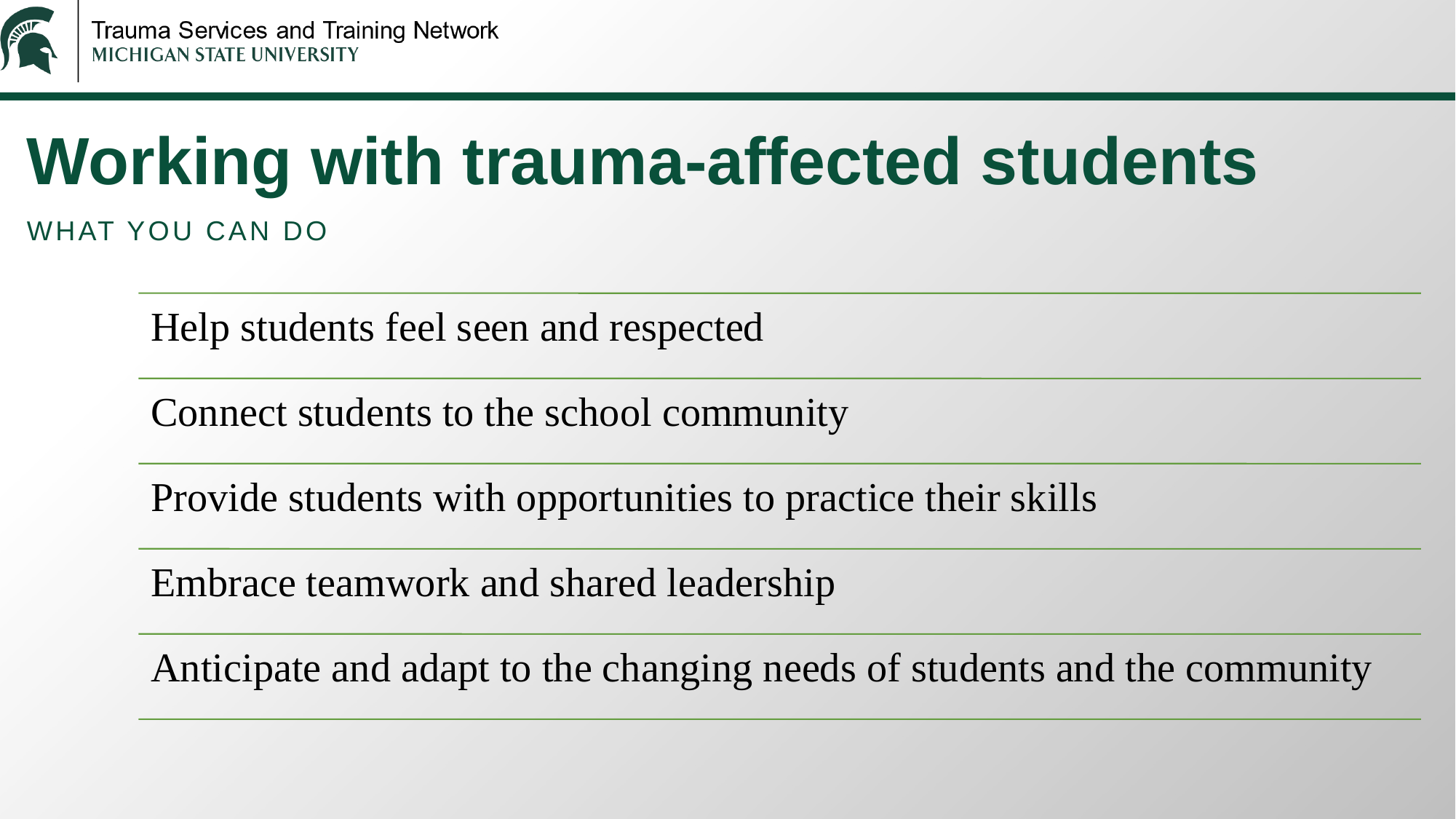

# Working with trauma-affected students
What you can do
Help students feel seen and respected
Connect students to the school community
Provide students with opportunities to practice their skills
Embrace teamwork and shared leadership
Anticipate and adapt to the changing needs of students and the community